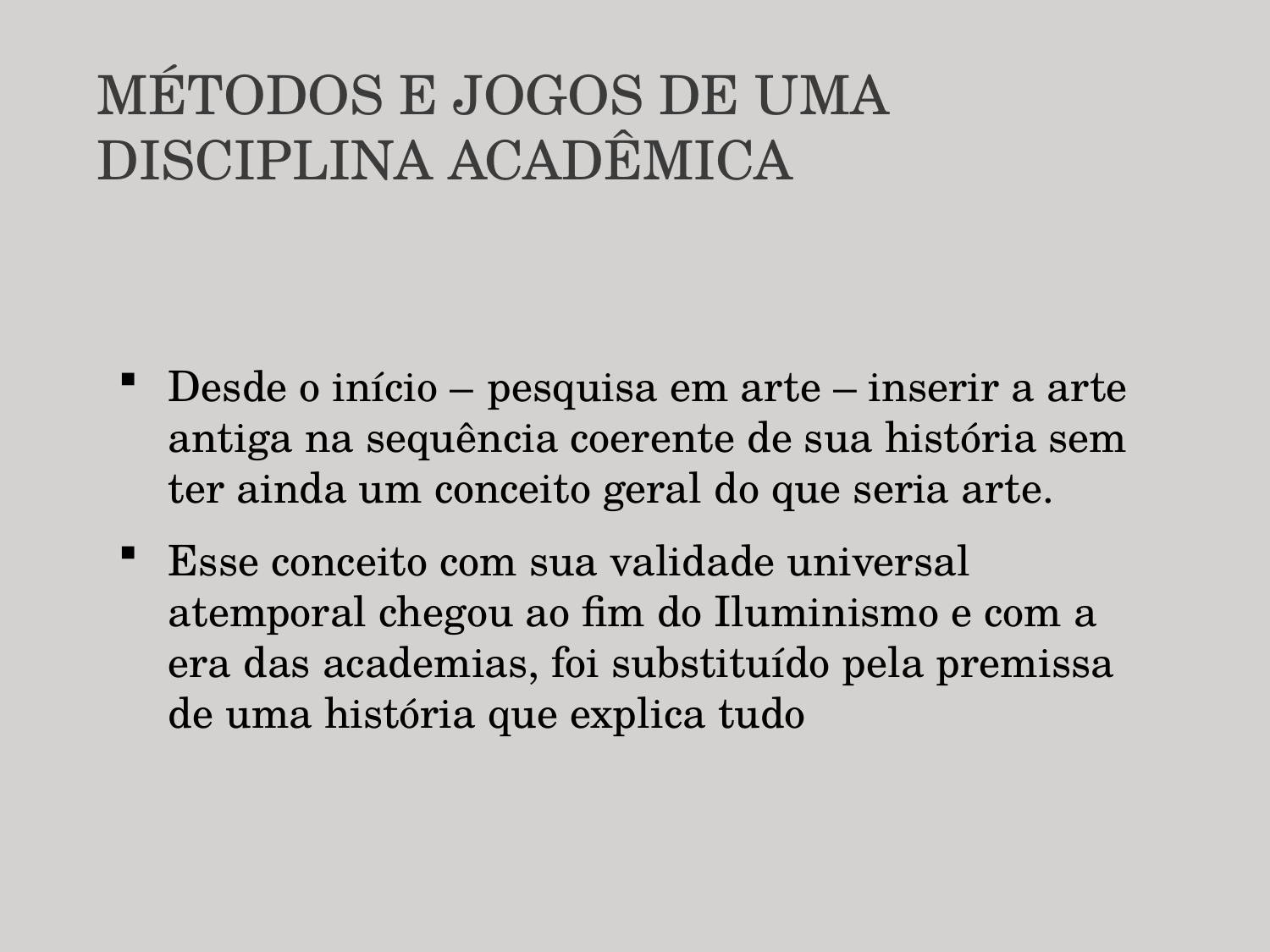

# MÉTODOS E JOGOS DE UMA DISCIPLINA ACADÊmica
Desde o início – pesquisa em arte – inserir a arte antiga na sequência coerente de sua história sem ter ainda um conceito geral do que seria arte.
Esse conceito com sua validade universal atemporal chegou ao fim do Iluminismo e com a era das academias, foi substituído pela premissa de uma história que explica tudo